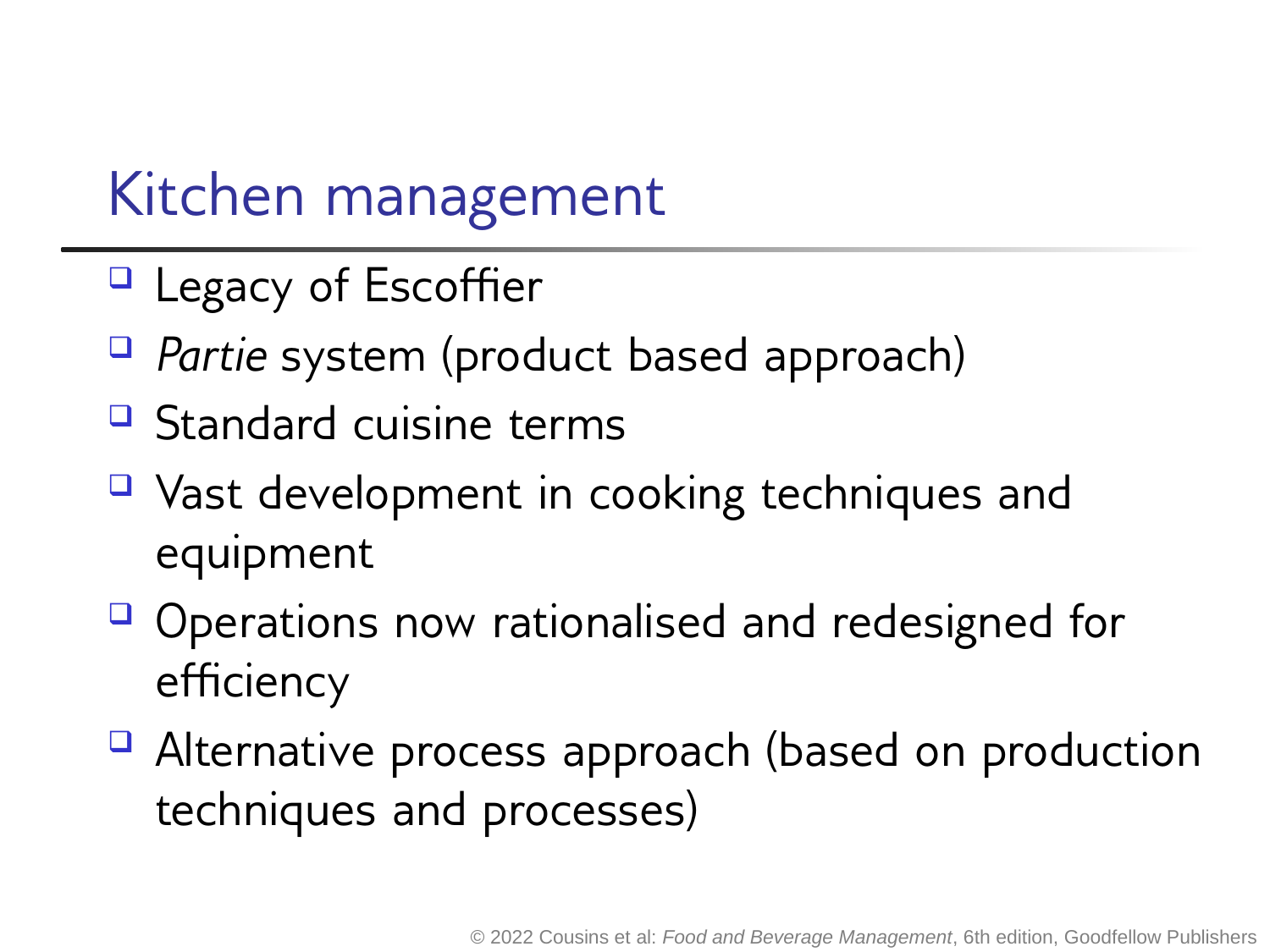

# Kitchen management
Legacy of Escoffier
Partie system (product based approach)
Standard cuisine terms
Vast development in cooking techniques and equipment
Operations now rationalised and redesigned for efficiency
Alternative process approach (based on production techniques and processes)